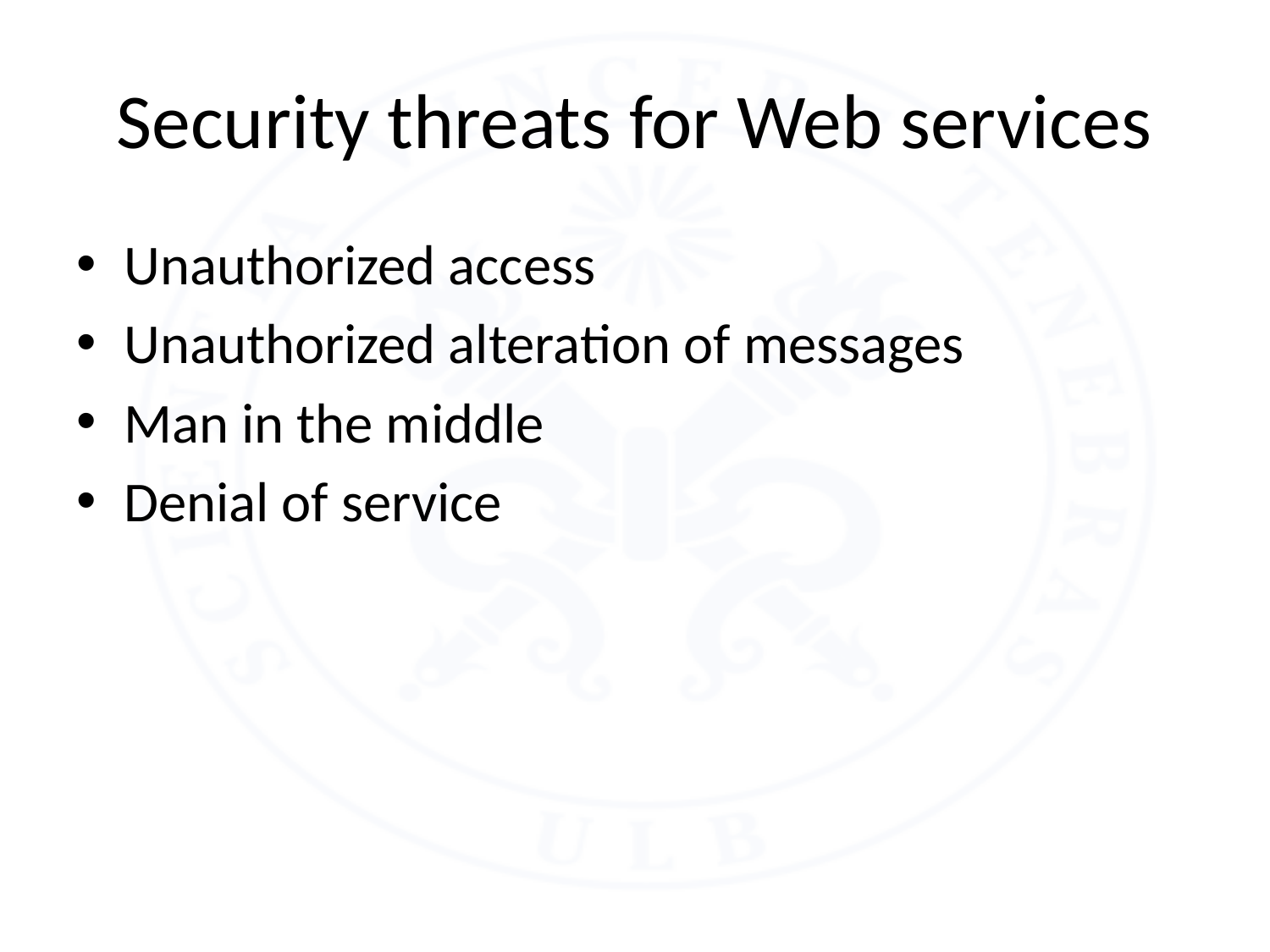

# Security threats for Web services
Unauthorized access
Unauthorized alteration of messages
Man in the middle
Denial of service